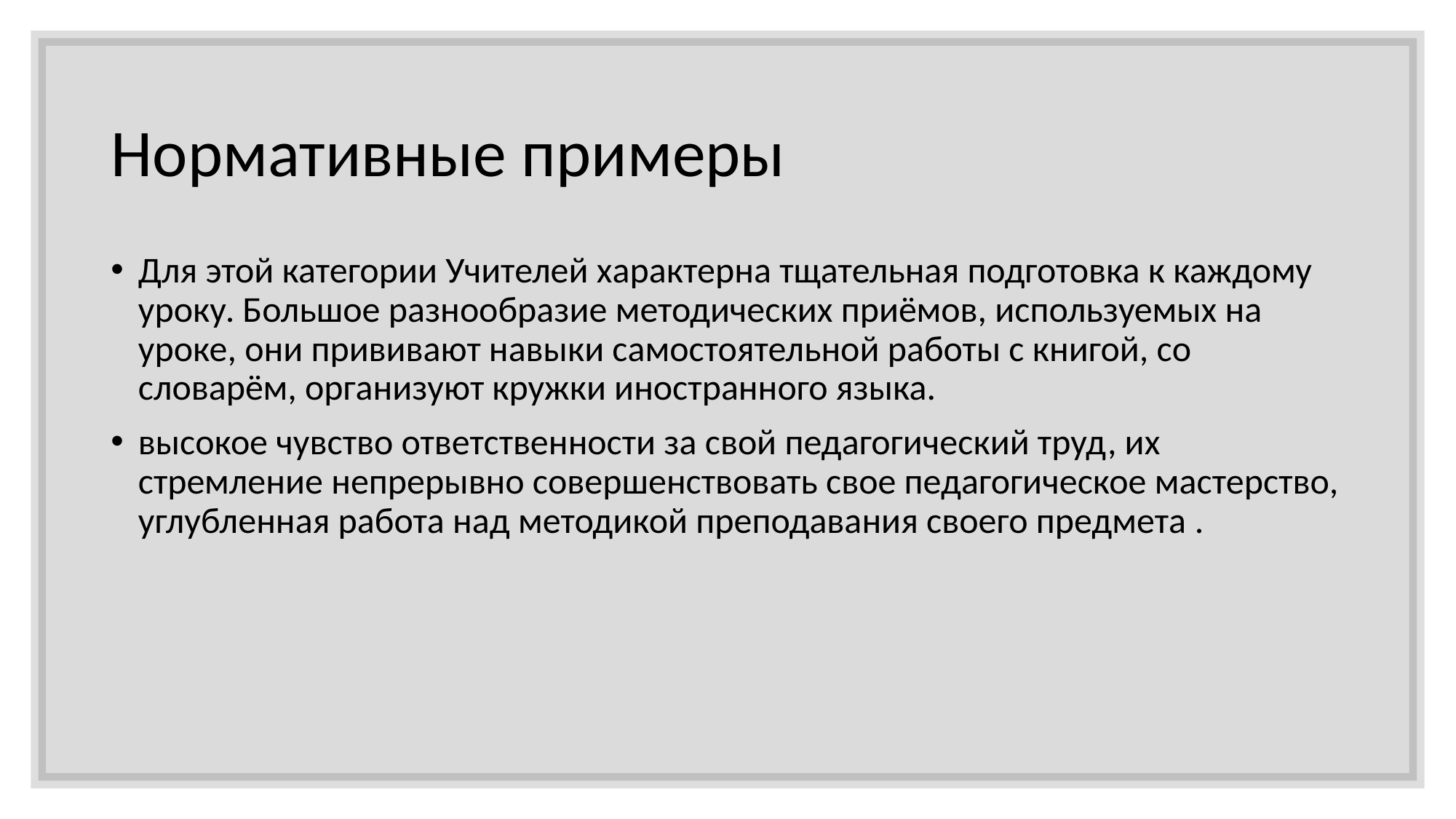

# Нормативные примеры
Для этой категории Учителей характерна тщательная подготовка к каждому уроку. Большое разнообразие методических приёмов, используемых на уроке, они прививают навыки самостоятельной работы с книгой, со словарём, организуют кружки иностранного языка.
высокое чувство ответственности за свой педагогический труд, их стремление непрерывно совершенствовать свое педагогическое мастерство, углубленная работа над методикой преподавания своего предмета .